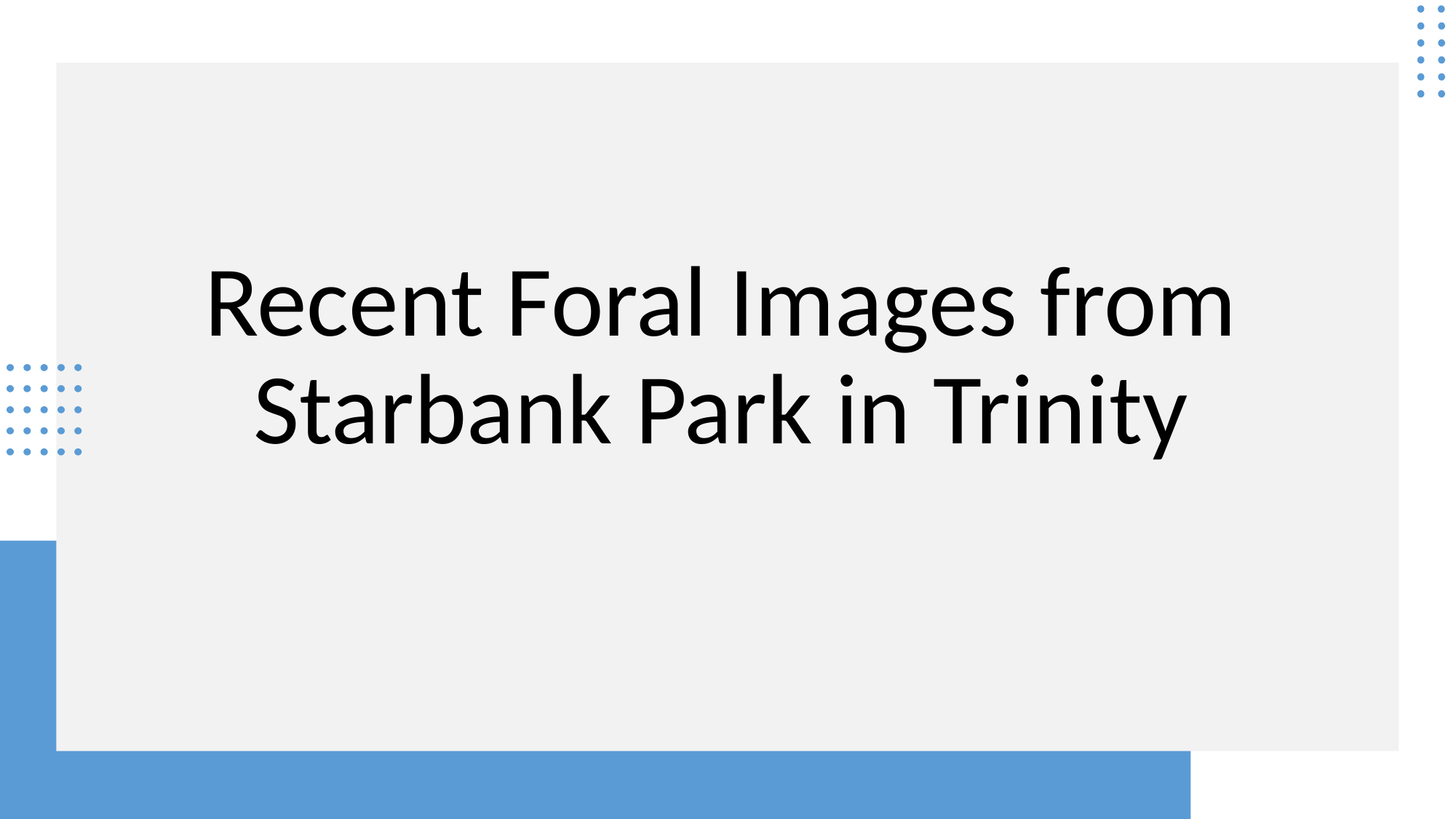

# Recent Foral Images from Starbank Park in Trinity